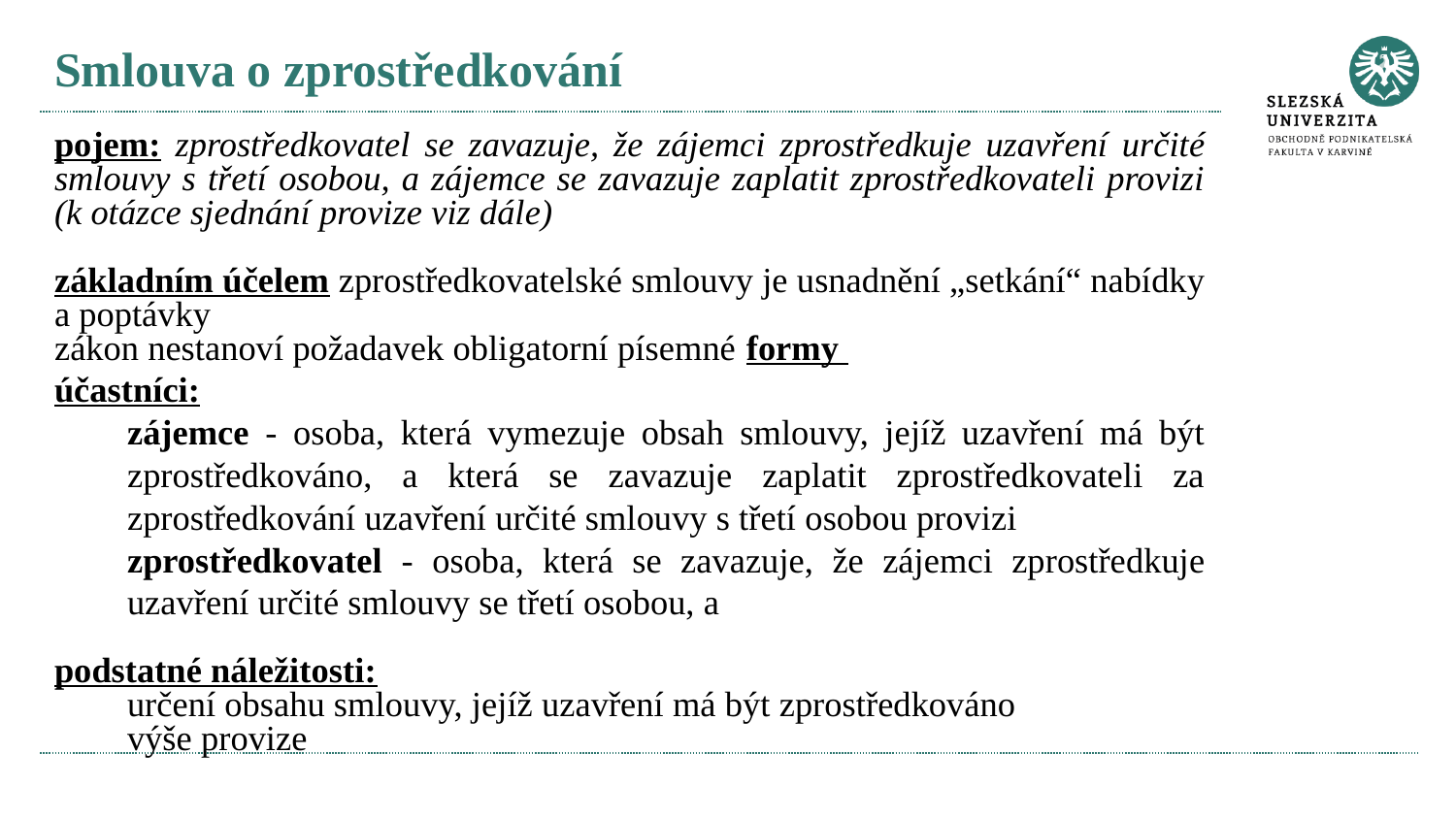

# Smlouva o zprostředkování
pojem: zprostředkovatel se zavazuje, že zájemci zprostředkuje uzavření určité smlouvy s třetí osobou, a zájemce se zavazuje zaplatit zprostředkovateli provizi (k otázce sjednání provize viz dále)

základním účelem zprostředkovatelské smlouvy je usnadnění „setkání“ nabídky a poptávky
zákon nestanoví požadavek obligatorní písemné formy
účastníci:
zájemce - osoba, která vymezuje obsah smlouvy, jejíž uzavření má být zprostředkováno, a která se zavazuje zaplatit zprostředkovateli za zprostředkování uzavření určité smlouvy s třetí osobou provizi
zprostředkovatel - osoba, která se zavazuje, že zájemci zprostředkuje uzavření určité smlouvy se třetí osobou, a

podstatné náležitosti:
určení obsahu smlouvy, jejíž uzavření má být zprostředkováno
výše provize